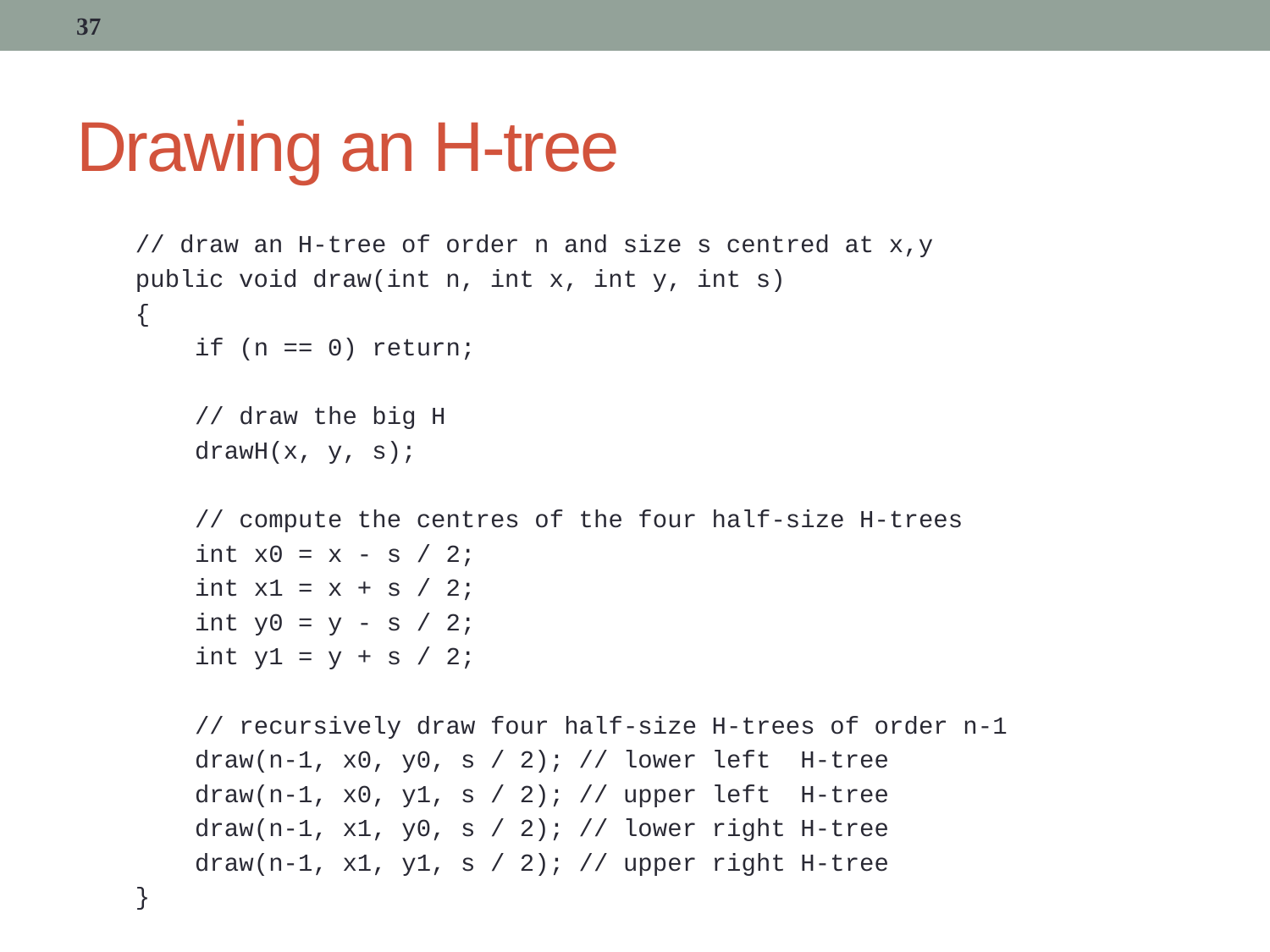

37
# Drawing an H-tree
    // draw an H-tree of order n and size s centred at x,y
    public void draw(int n, int x, int y, int s)
    {
        if (n == 0) return;

        // draw the big H
        drawH(x, y, s);

        // compute the centres of the four half-size H-trees
        int x0 = x - s / 2;
        int x1 = x + s / 2;
        int y0 = y - s / 2;
        int y1 = y + s / 2;

        // recursively draw four half-size H-trees of order n-1
        draw(n-1, x0, y0, s / 2); // lower left  H-tree
        draw(n-1, x0, y1, s / 2); // upper left  H-tree
        draw(n-1, x1, y0, s / 2); // lower right H-tree
        draw(n-1, x1, y1, s / 2); // upper right H-tree
    }